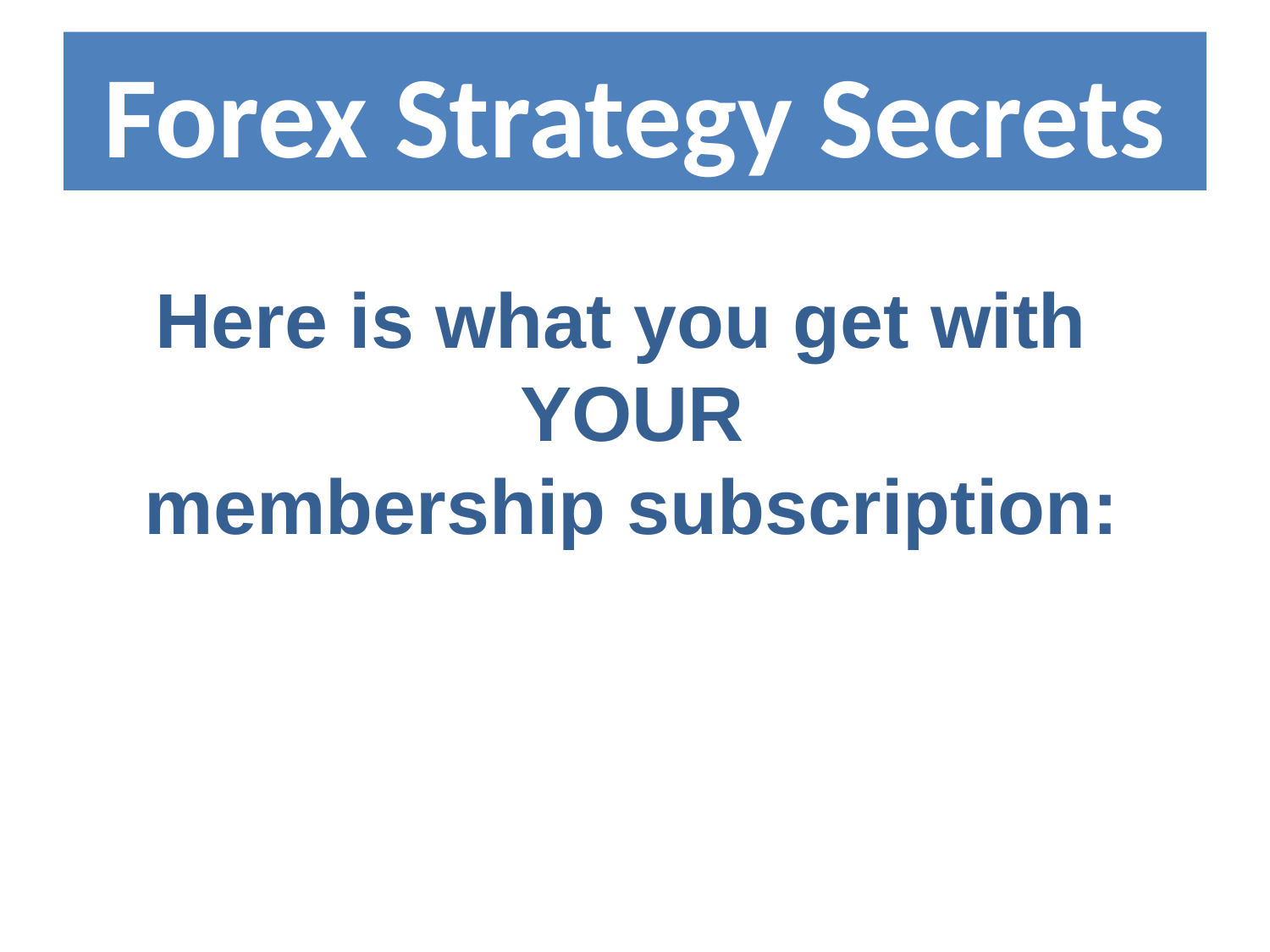

# Forex Strategy Secrets
Here is what you get with
YOUR
membership subscription: